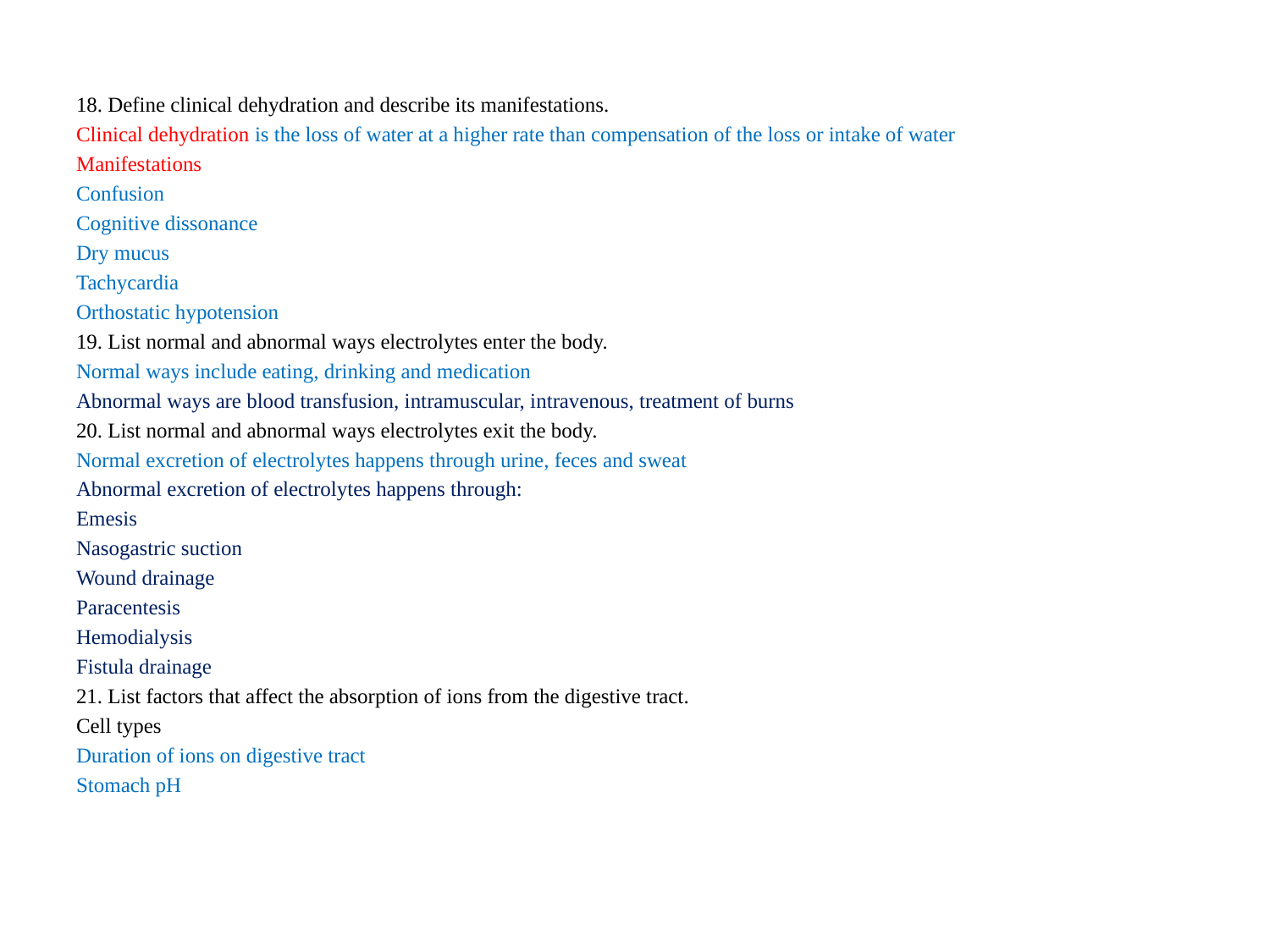

18. Define clinical dehydration and describe its manifestations.
Clinical dehydration is the loss of water at a higher rate than compensation of the loss or intake of water
Manifestations
Confusion
Cognitive dissonance
Dry mucus
Tachycardia
Orthostatic hypotension
19. List normal and abnormal ways electrolytes enter the body.
Normal ways include eating, drinking and medication
Abnormal ways are blood transfusion, intramuscular, intravenous, treatment of burns
20. List normal and abnormal ways electrolytes exit the body.
Normal excretion of electrolytes happens through urine, feces and sweat
Abnormal excretion of electrolytes happens through:
Emesis
Nasogastric suction
Wound drainage
Paracentesis
Hemodialysis
Fistula drainage
21. List factors that affect the absorption of ions from the digestive tract.
Cell types
Duration of ions on digestive tract
Stomach pH